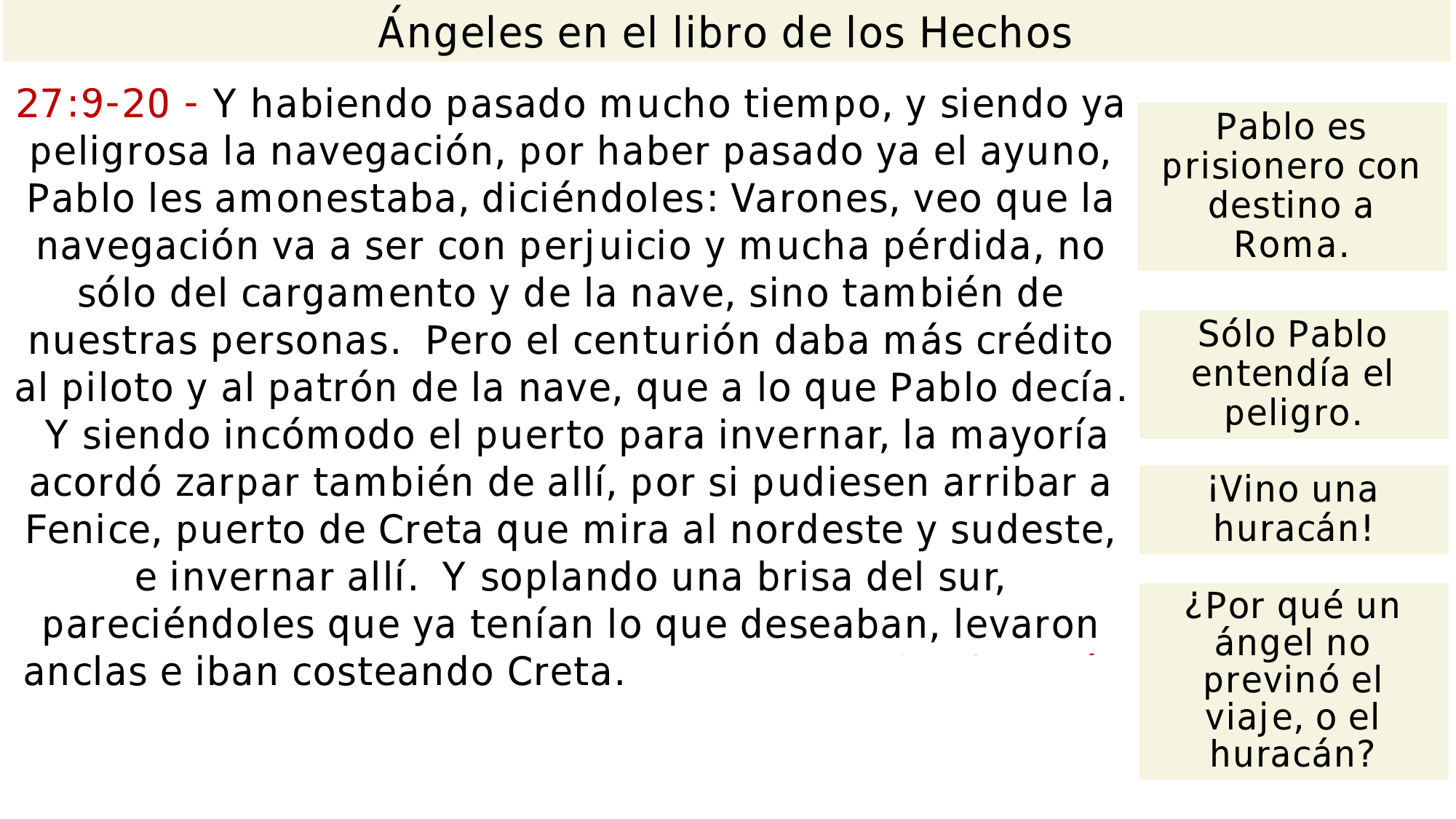

Ángeles en el libro de los Hechos
27:9-20 - Y habiendo pasado mucho tiempo, y siendo ya peligrosa la navegación, por haber pasado ya el ayuno, Pablo les amonestaba, diciéndoles: Varones, veo que la navegación va a ser con perjuicio y mucha pérdida, no sólo del cargamento y de la nave, sino también de nuestras personas.  Pero el centurión daba más crédito al piloto y al patrón de la nave, que a lo que Pablo decía.  Y siendo incómodo el puerto para invernar, la mayoría acordó zarpar también de allí, por si pudiesen arribar a Fenice, puerto de Creta que mira al nordeste y sudeste, e invernar allí.  Y soplando una brisa del sur, pareciéndoles que ya tenían lo que deseaban, levaron anclas e iban costeando Creta.  Pero no mucho después dio contra la nave un viento huracanado llamado Euroclidón.
Pablo es prisionero con destino a Roma.
Sólo Pablo entendía el peligro.
¡Vino una
huracán!
¿Por qué un ángel no previnó el viaje, o el huracán?